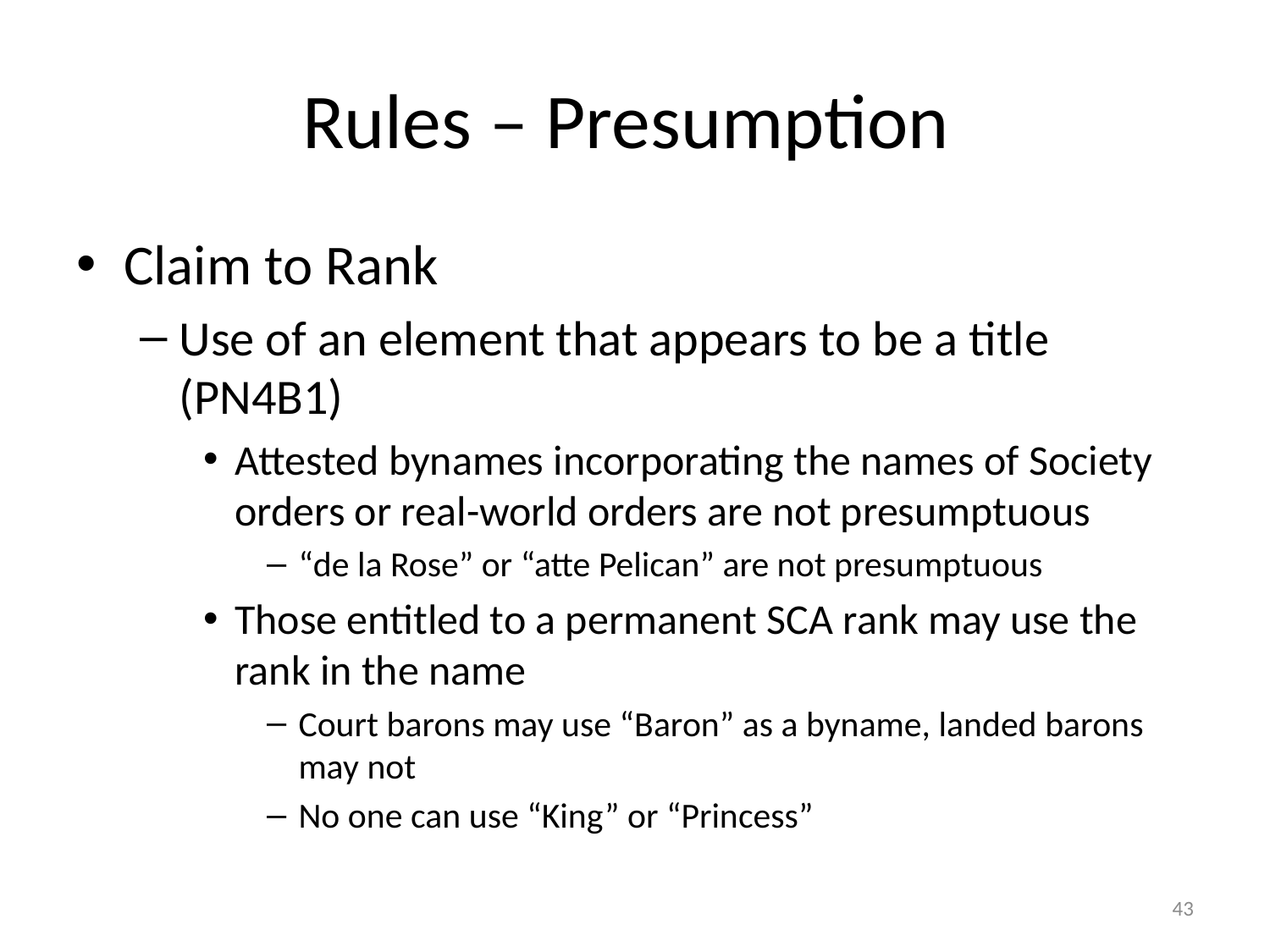

# Rules – Presumption
Claim to Rank
Use of an element that appears to be a title (PN4B1)
Attested bynames incorporating the names of Society orders or real-world orders are not presumptuous
“de la Rose” or “atte Pelican” are not presumptuous
Those entitled to a permanent SCA rank may use the rank in the name
Court barons may use “Baron” as a byname, landed barons may not
No one can use “King” or “Princess”

43